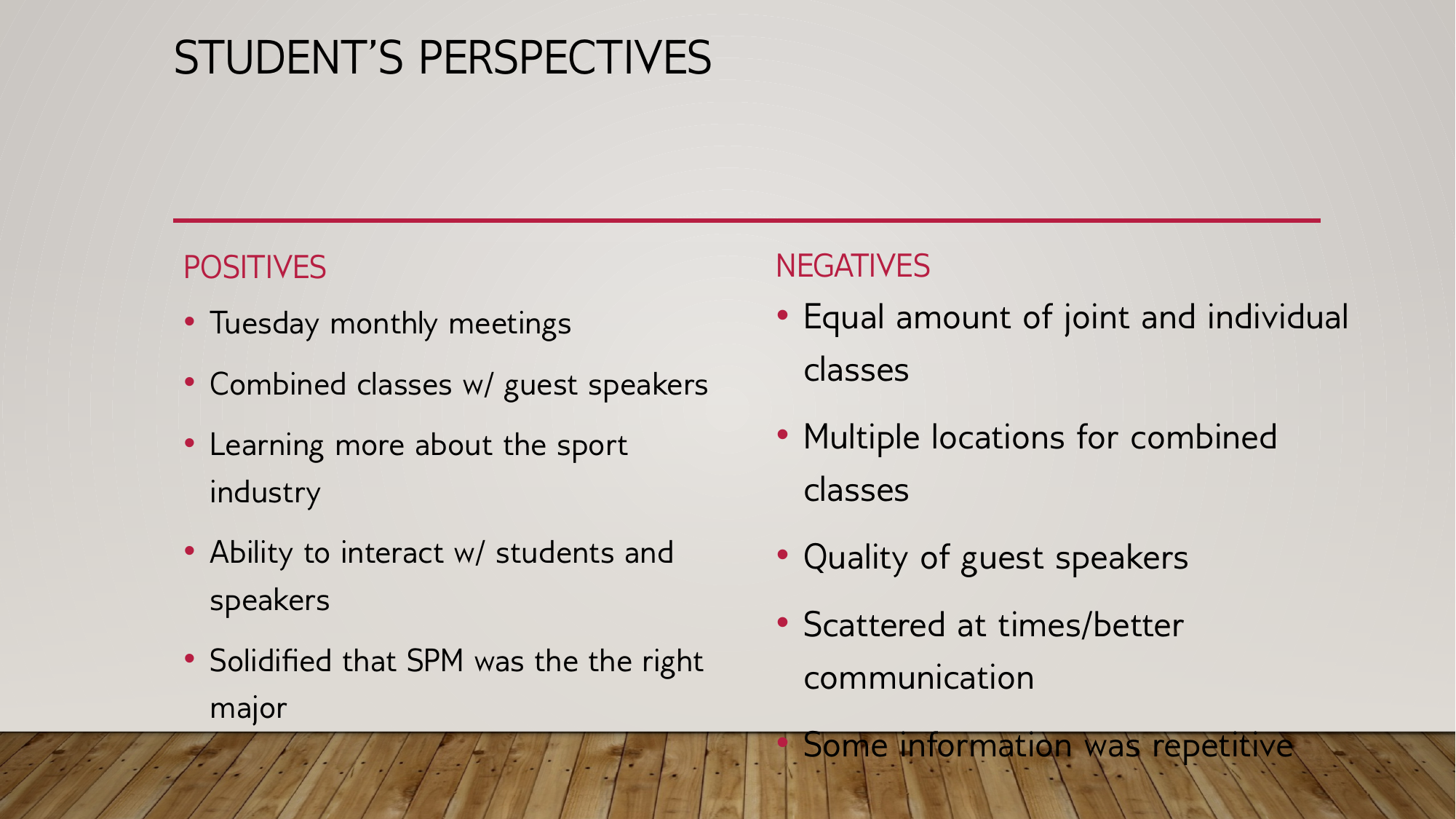

# Student’s Perspectives
negatives
Positives
Equal amount of joint and individual classes
Multiple locations for combined classes
Quality of guest speakers
Scattered at times/better communication
Some information was repetitive
Tuesday monthly meetings
Combined classes w/ guest speakers
Learning more about the sport industry
Ability to interact w/ students and speakers
Solidified that SPM was the the right major